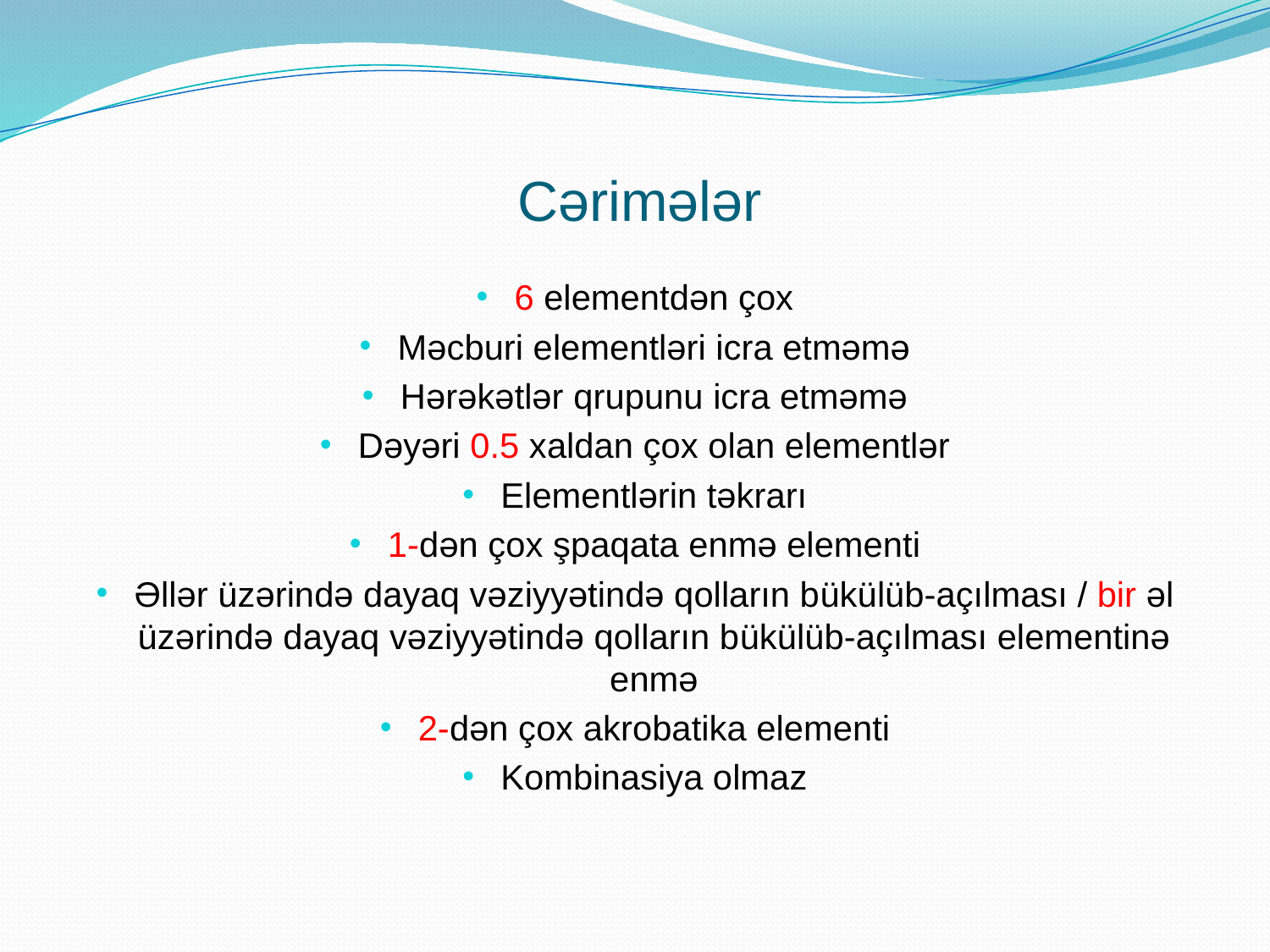

# Cərimələr
6 elementdən çox
Məcburi elementləri icra etməmə
Hərəkətlər qrupunu icra etməmə
Dəyəri 0.5 xaldan çox olan elementlər
Elementlərin təkrarı
1-dən çox şpaqata enmə elementi
Əllər üzərində dayaq vəziyyətində qolların bükülüb-açılması / bir əl üzərində dayaq vəziyyətində qolların bükülüb-açılması elementinə enmə
2-dən çox akrobatika elementi
Kombinasiya olmaz